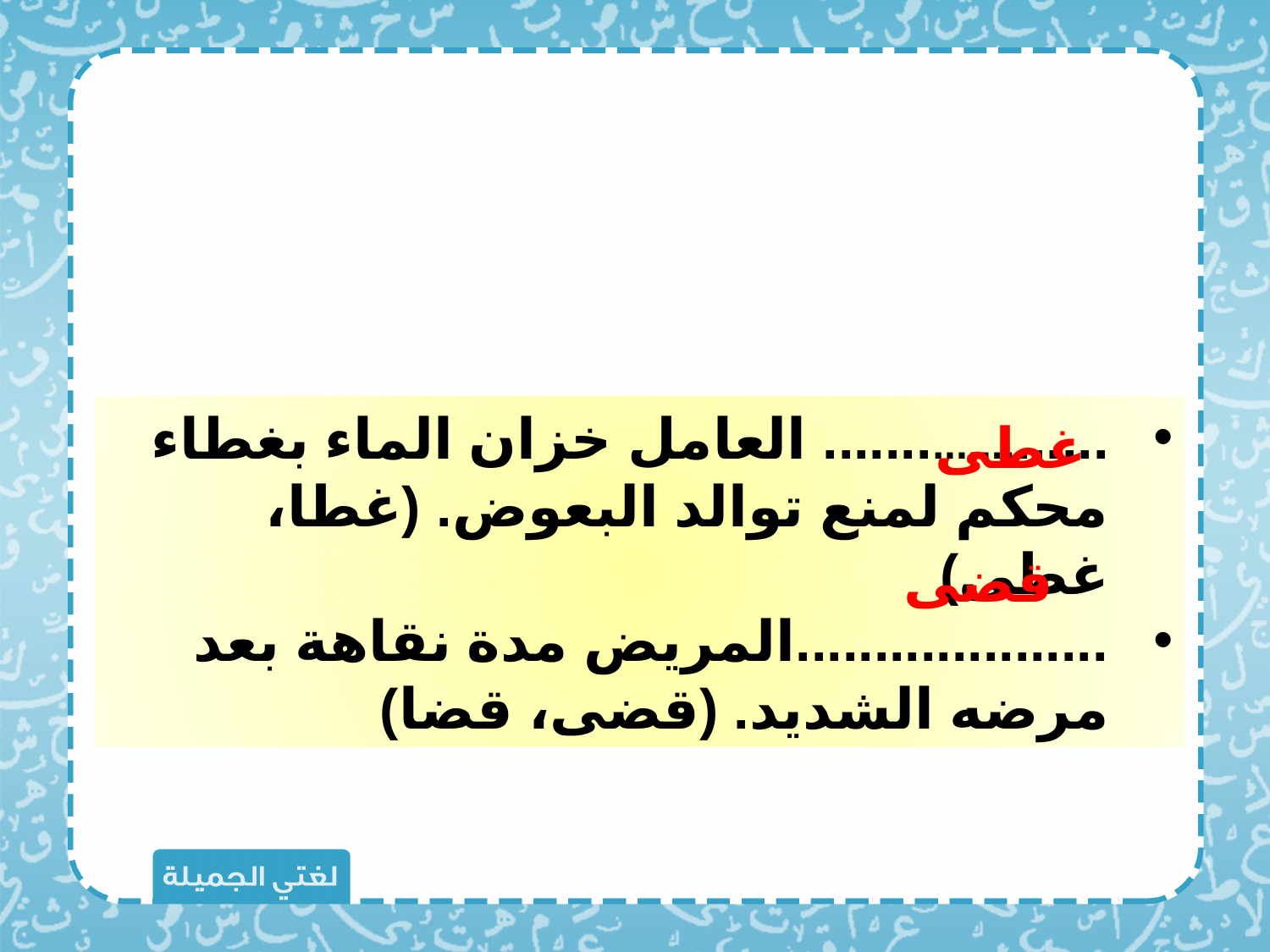

.................... العامل خزان الماء بغطاء محكم لمنع توالد البعوض. (غطا، غطى)
....................المريض مدة نقاهة بعد مرضه الشديد. (قضى، قضا)
غطى
قضى